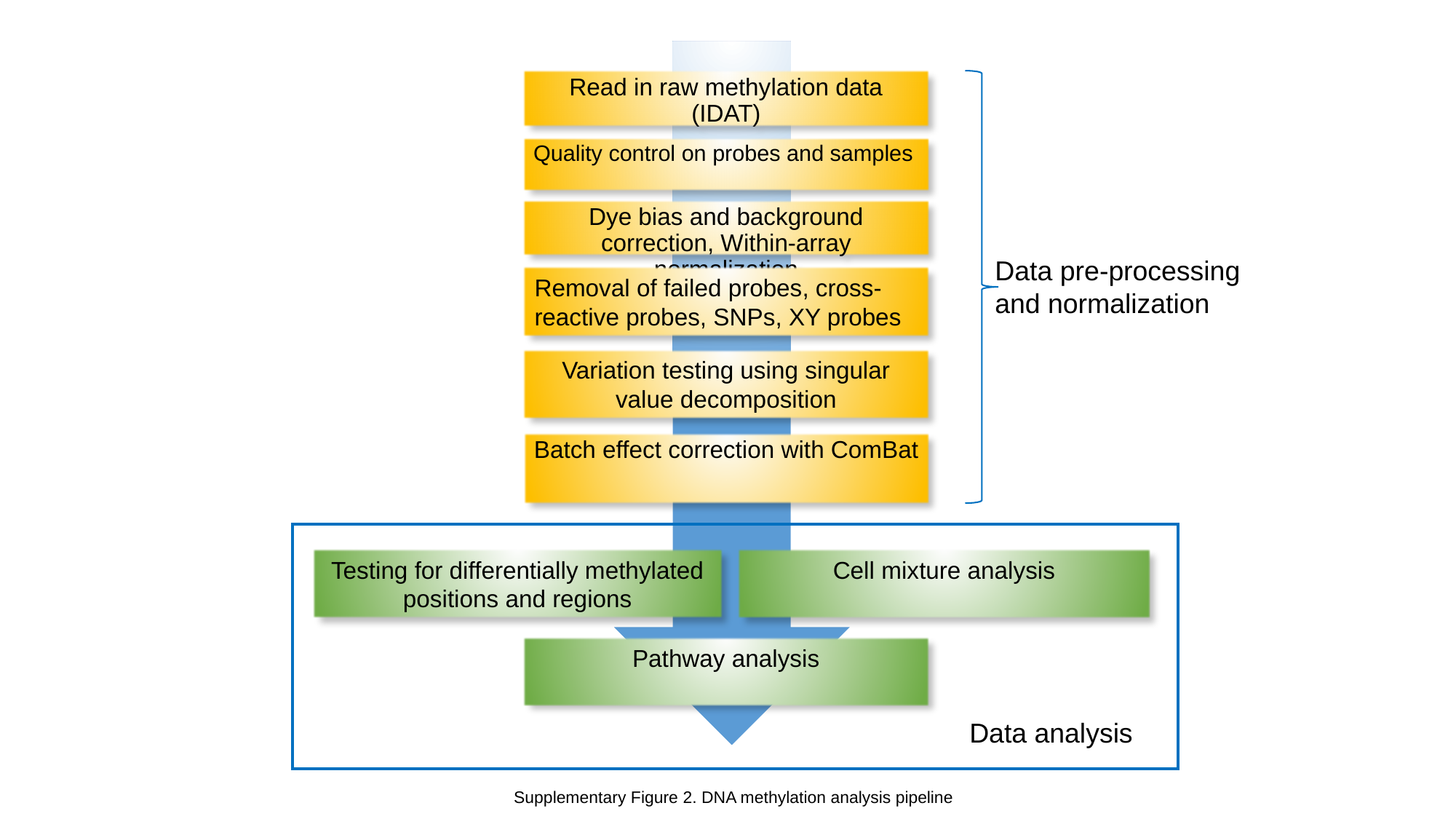

Read in raw methylation data (IDAT)
Quality control on probes and samples

Dye bias and background correction, Within-array normalization
Data pre-processing
and normalization
Removal of failed probes, cross-reactive probes, SNPs, XY probes
Variation testing using singular value decomposition
Batch effect correction with ComBat

Cell mixture analysis

Testing for differentially methylated positions and regions
Pathway analysis

Data analysis
Supplementary Figure 2. DNA methylation analysis pipeline